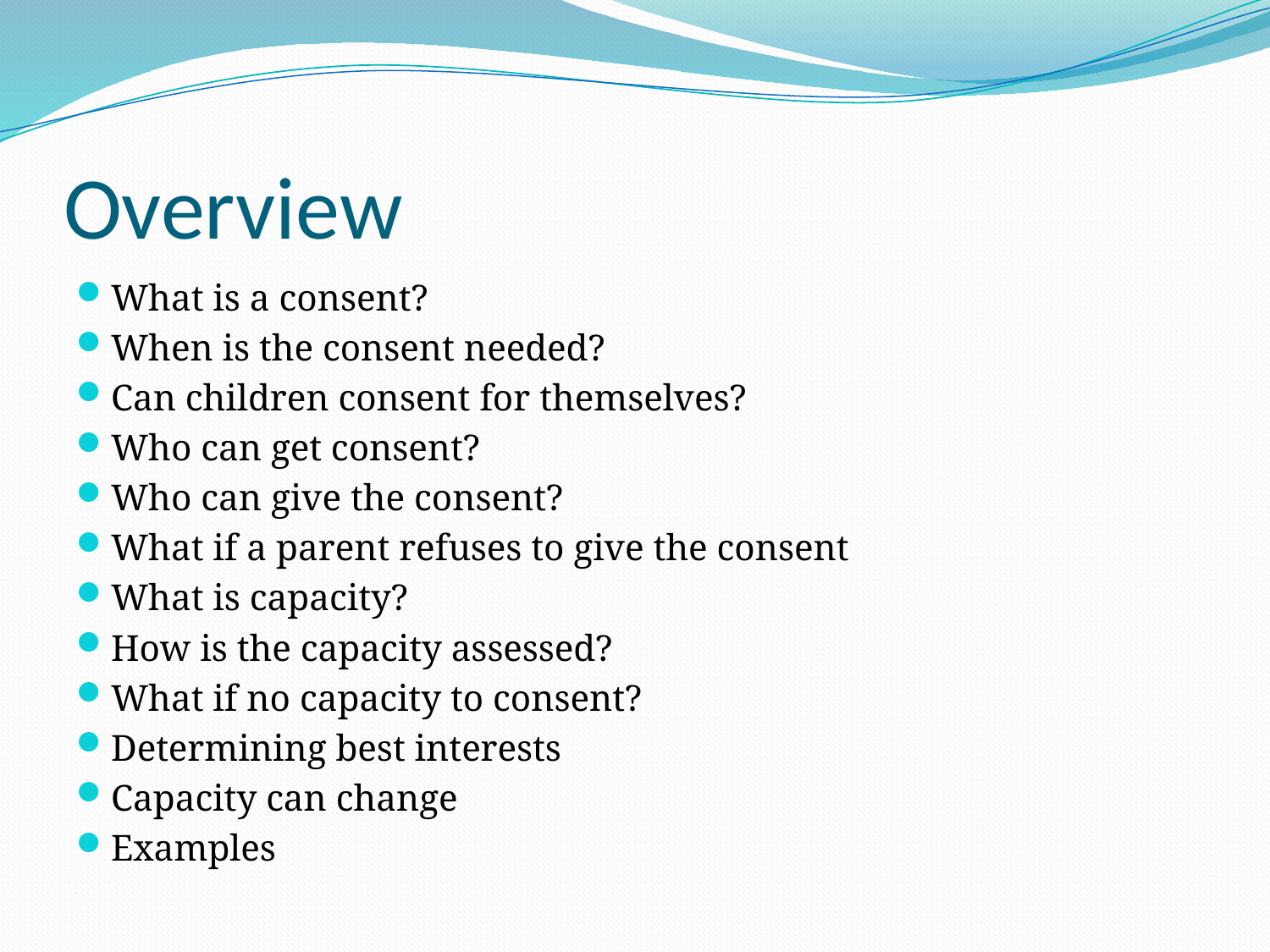

# Overview
What is a consent?
When is the consent needed?
Can children consent for themselves?
Who can get consent?
Who can give the consent?
What if a parent refuses to give the consent
What is capacity?
How is the capacity assessed?
What if no capacity to consent?
Determining best interests
Capacity can change
Examples